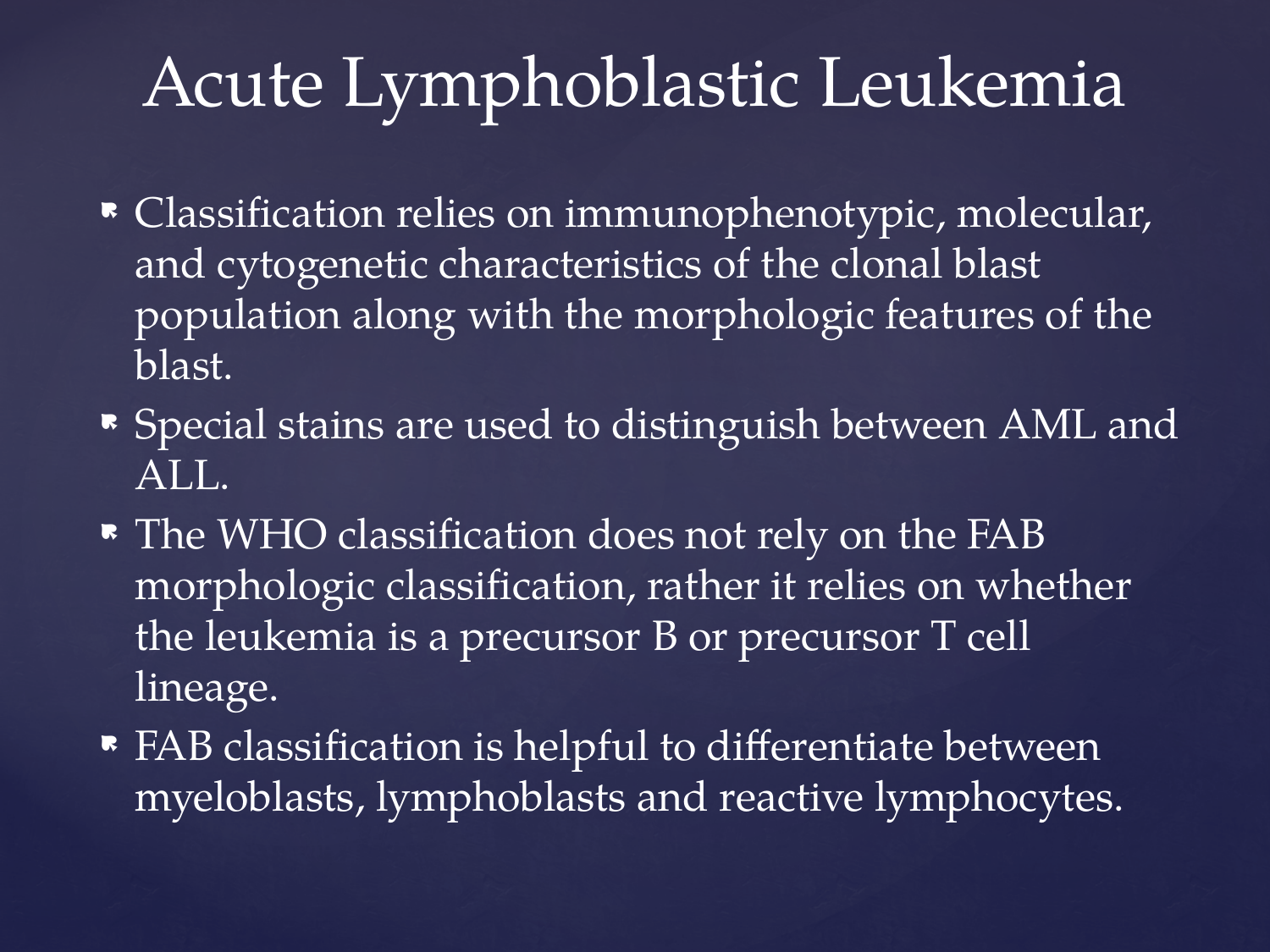

# Acute Lymphoblastic Leukemia
Classification relies on immunophenotypic, molecular, and cytogenetic characteristics of the clonal blast population along with the morphologic features of the blast.
Special stains are used to distinguish between AML and ALL.
The WHO classification does not rely on the FAB morphologic classification, rather it relies on whether the leukemia is a precursor B or precursor T cell lineage.
FAB classification is helpful to differentiate between myeloblasts, lymphoblasts and reactive lymphocytes.